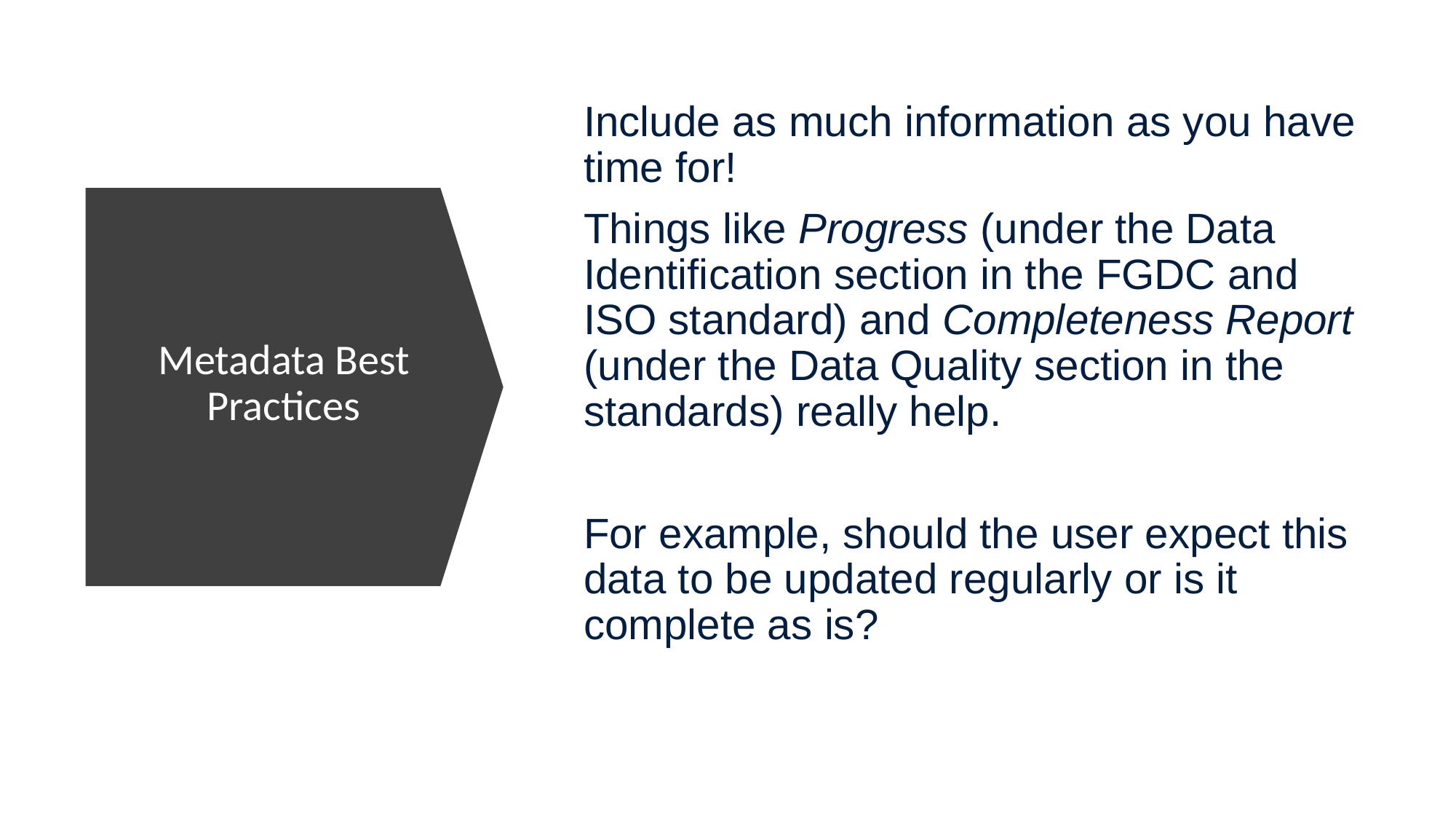

Include as much information as you have time for!
Things like Progress (under the Data Identification section in the FGDC and ISO standard) and Completeness Report (under the Data Quality section in the standards) really help.

For example, should the user expect this data to be updated regularly or is it complete as is?

# Metadata Best Practices